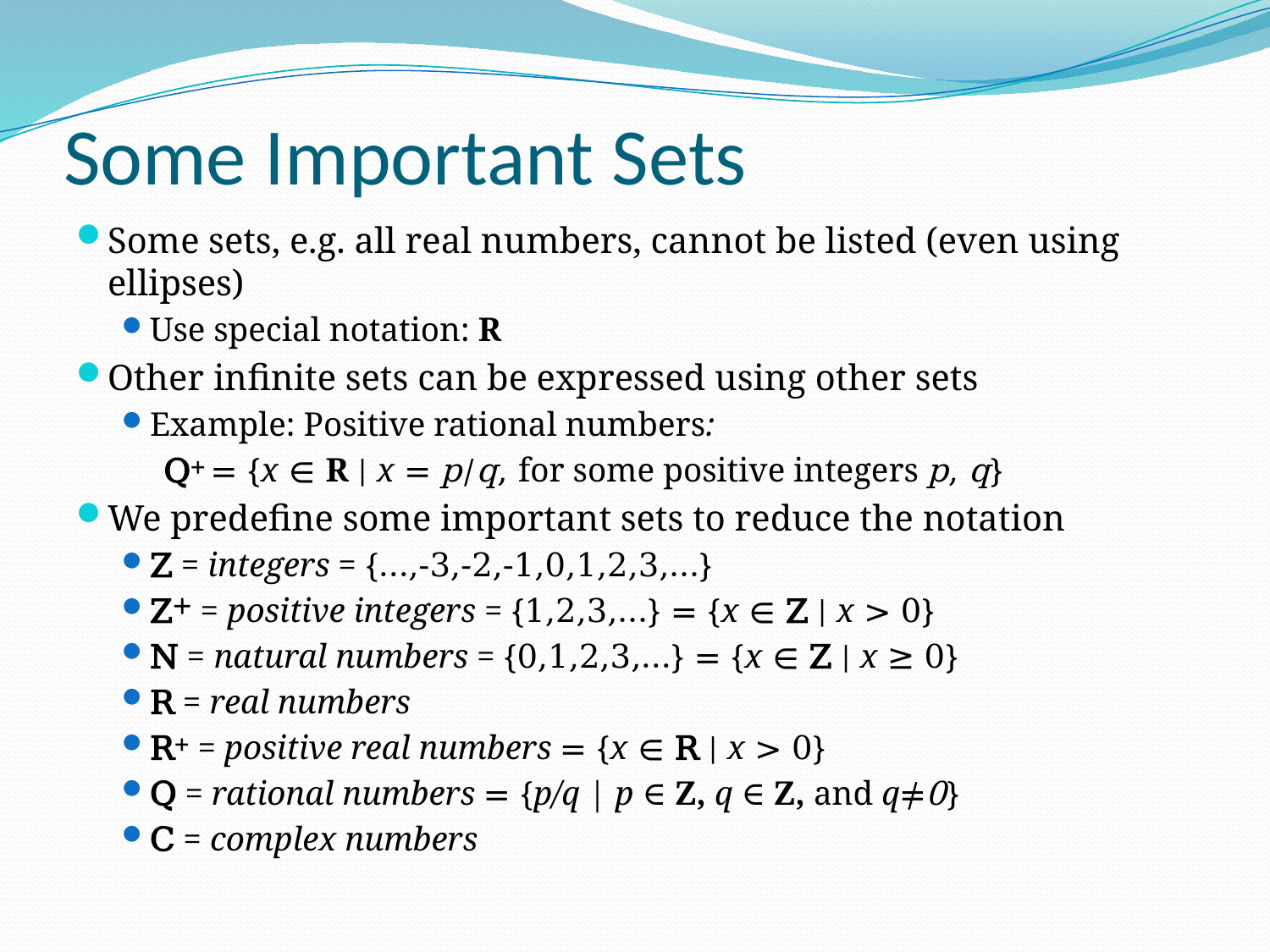

# Some Important Sets
Some sets, e.g. all real numbers, cannot be listed (even using ellipses)
Use special notation: R
Other infinite sets can be expressed using other sets
Example: Positive rational numbers:
     Q+ = {x ∈ R | x = p/q, for some positive integers p, q}
We predefine some important sets to reduce the notation
Z = integers = {…,-3,-2,-1,0,1,2,3,…}
Z⁺ = positive integers = {1,2,3,…} = {x ∈ Z | x > 0}
N = natural numbers = {0,1,2,3,…} = {x ∈ Z | x ≥ 0}
R = real numbers
R+ = positive real numbers = {x ∈ R | x > 0}
Q = rational numbers = {p/q | p ∈ Z, q ∈ Z, and q≠0}
C = complex numbers